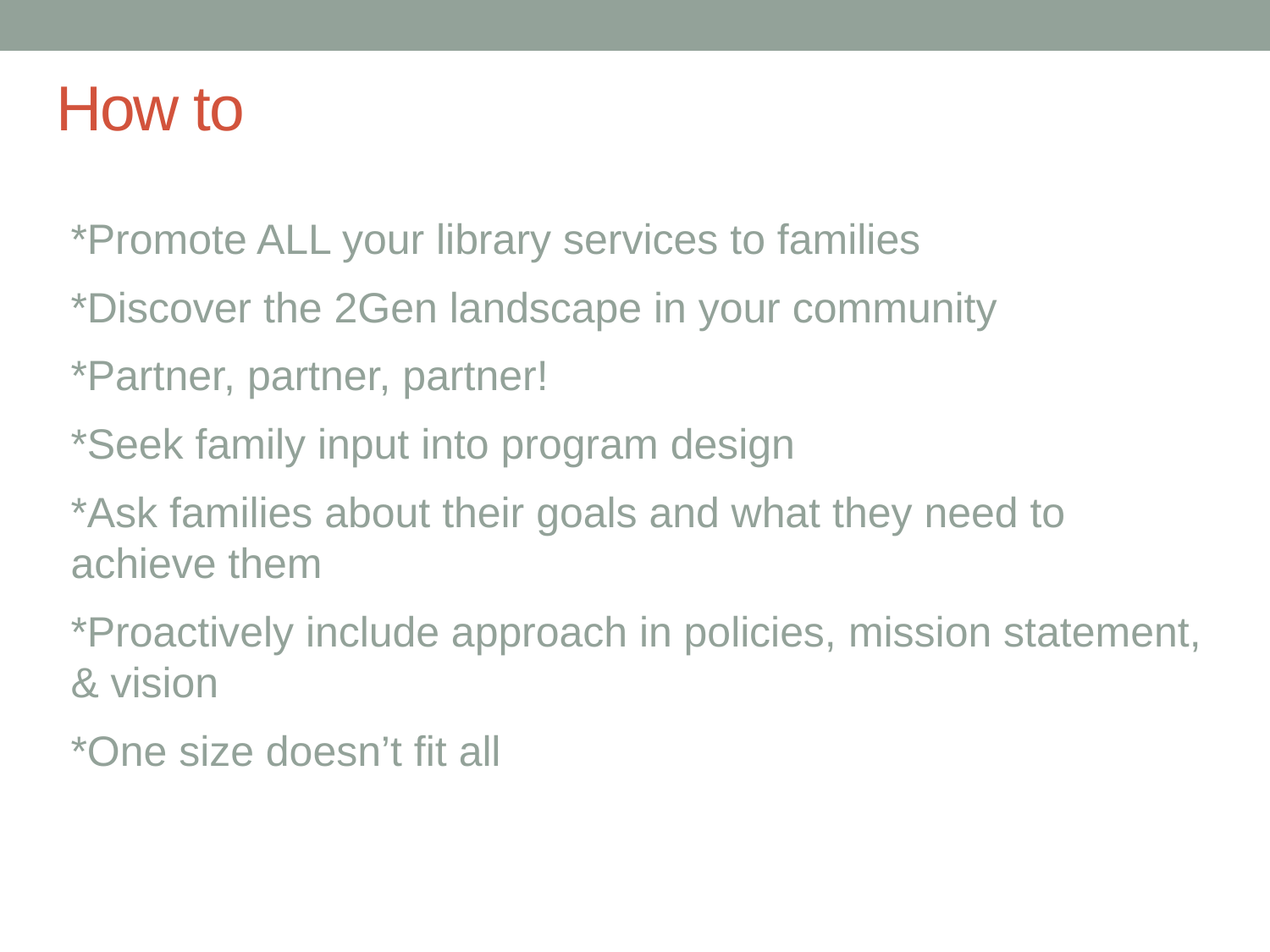

# How to
*Promote ALL your library services to families
*Discover the 2Gen landscape in your community
*Partner, partner, partner!
*Seek family input into program design
*Ask families about their goals and what they need to achieve them
*Proactively include approach in policies, mission statement, & vision
*One size doesn’t fit all